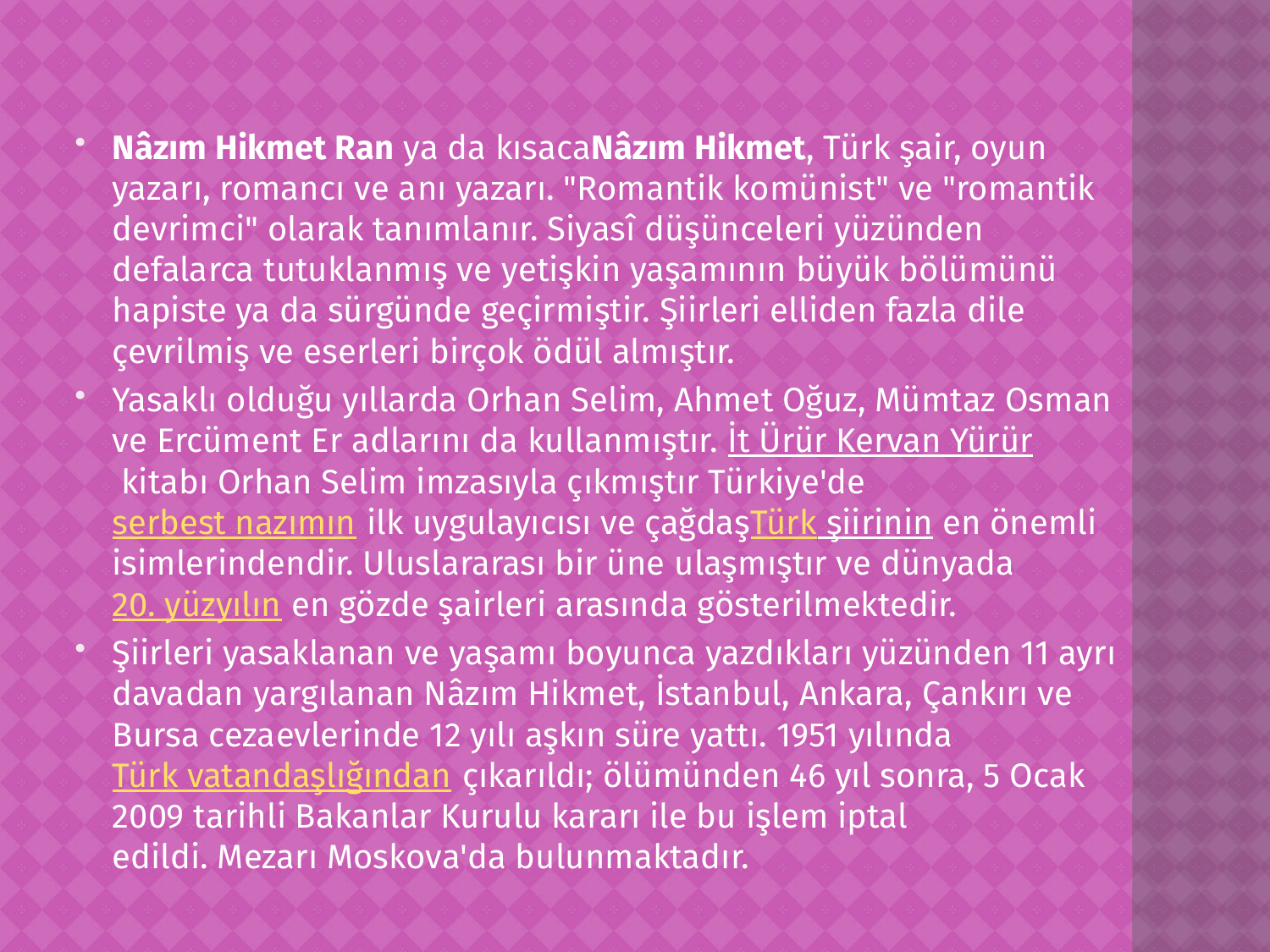

#
Nâzım Hikmet Ran ya da kısacaNâzım Hikmet, Türk şair, oyun yazarı, romancı ve anı yazarı. "Romantik komünist" ve "romantik devrimci" olarak tanımlanır. Siyasî düşünceleri yüzünden defalarca tutuklanmış ve yetişkin yaşamının büyük bölümünü hapiste ya da sürgünde geçirmiştir. Şiirleri elliden fazla dile çevrilmiş ve eserleri birçok ödül almıştır.
Yasaklı olduğu yıllarda Orhan Selim, Ahmet Oğuz, Mümtaz Osman ve Ercüment Er adlarını da kullanmıştır. İt Ürür Kervan Yürür kitabı Orhan Selim imzasıyla çıkmıştır Türkiye'de serbest nazımın ilk uygulayıcısı ve çağdaşTürk şiirinin en önemli isimlerindendir. Uluslararası bir üne ulaşmıştır ve dünyada 20. yüzyılın en gözde şairleri arasında gösterilmektedir.
Şiirleri yasaklanan ve yaşamı boyunca yazdıkları yüzünden 11 ayrı davadan yargılanan Nâzım Hikmet, İstanbul, Ankara, Çankırı ve Bursa cezaevlerinde 12 yılı aşkın süre yattı. 1951 yılında Türk vatandaşlığından çıkarıldı; ölümünden 46 yıl sonra, 5 Ocak 2009 tarihli Bakanlar Kurulu kararı ile bu işlem iptal edildi. Mezarı Moskova'da bulunmaktadır.